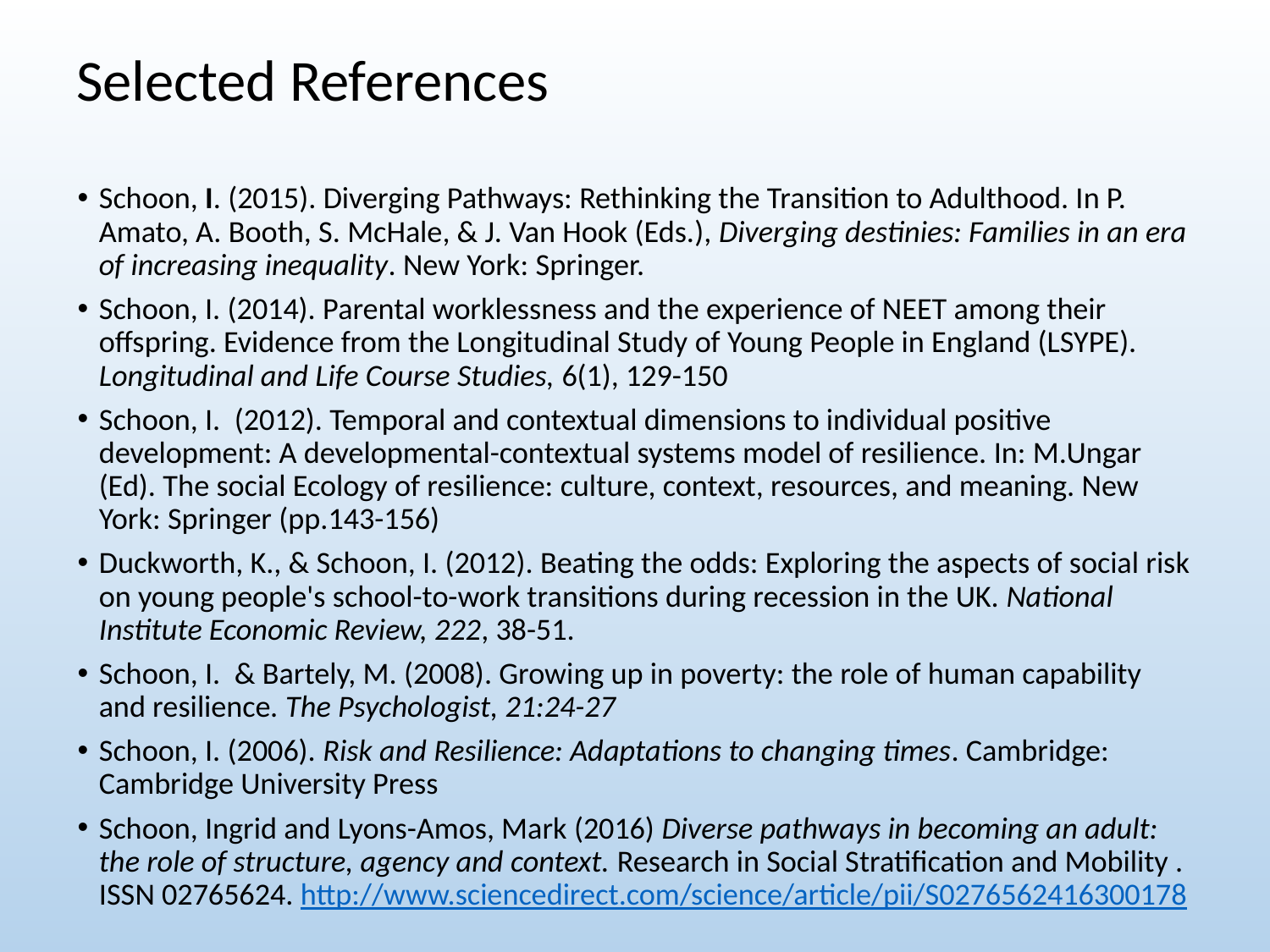

# Selected References
Schoon, I. (2015). Diverging Pathways: Rethinking the Transition to Adulthood. In P. Amato, A. Booth, S. McHale, & J. Van Hook (Eds.), Diverging destinies: Families in an era of increasing inequality. New York: Springer.
Schoon, I. (2014). Parental worklessness and the experience of NEET among their offspring. Evidence from the Longitudinal Study of Young People in England (LSYPE). Longitudinal and Life Course Studies, 6(1), 129-150
Schoon, I.  (2012). Temporal and contextual dimensions to individual positive development: A developmental-contextual systems model of resilience. In: M.Ungar (Ed). The social Ecology of resilience: culture, context, resources, and meaning. New York: Springer (pp.143-156)
Duckworth, K., & Schoon, I. (2012). Beating the odds: Exploring the aspects of social risk on young people's school-to-work transitions during recession in the UK. National Institute Economic Review, 222, 38-51.
Schoon, I.  & Bartely, M. (2008). Growing up in poverty: the role of human capability and resilience. The Psychologist, 21:24-27
Schoon, I. (2006). Risk and Resilience: Adaptations to changing times. Cambridge: Cambridge University Press
Schoon, Ingrid and Lyons-Amos, Mark (2016) Diverse pathways in becoming an adult: the role of structure, agency and context. Research in Social Stratification and Mobility . ISSN 02765624. http://www.sciencedirect.com/science/article/pii/S0276562416300178